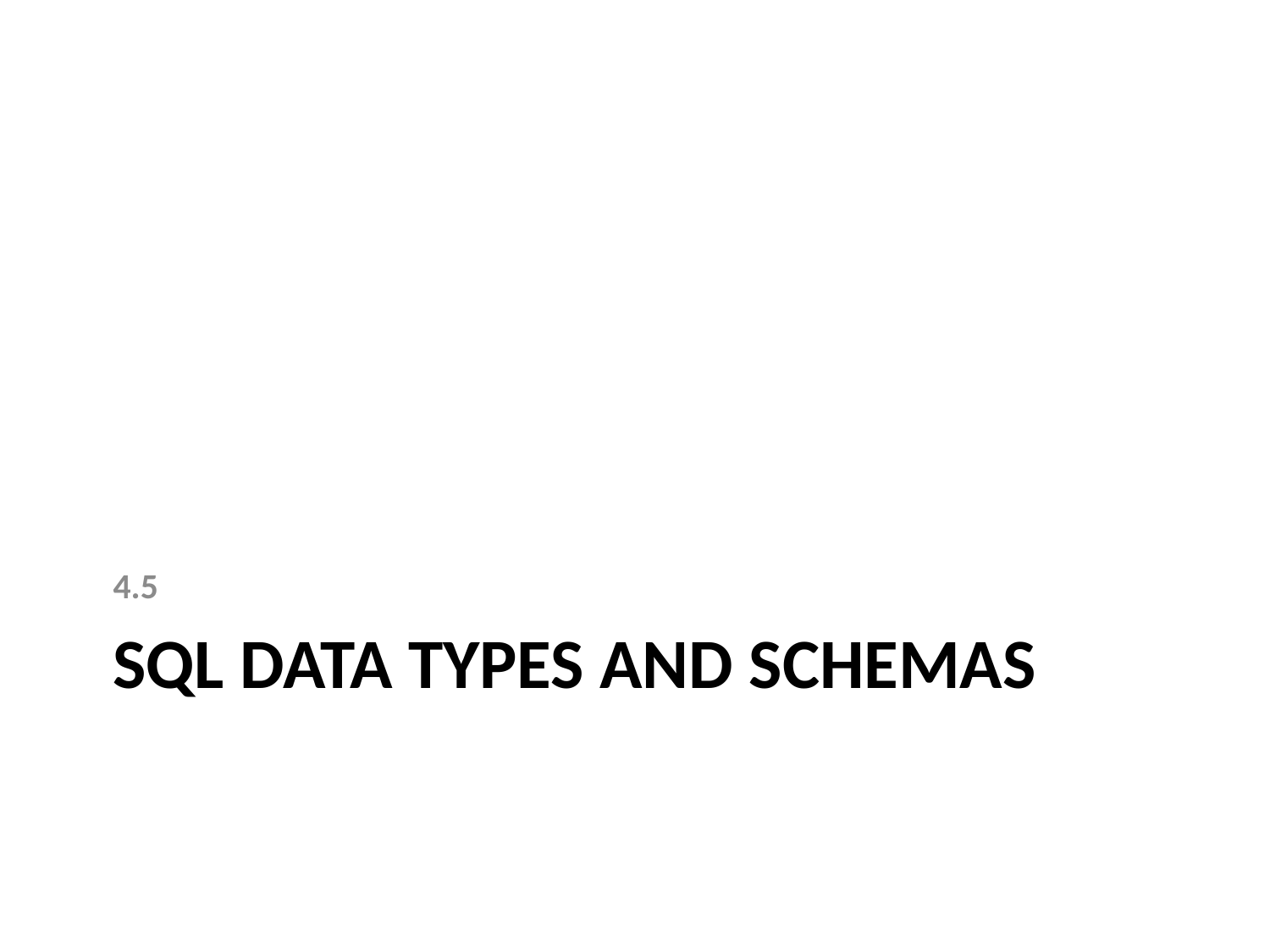

4.5
# SQL Data Types and Schemas